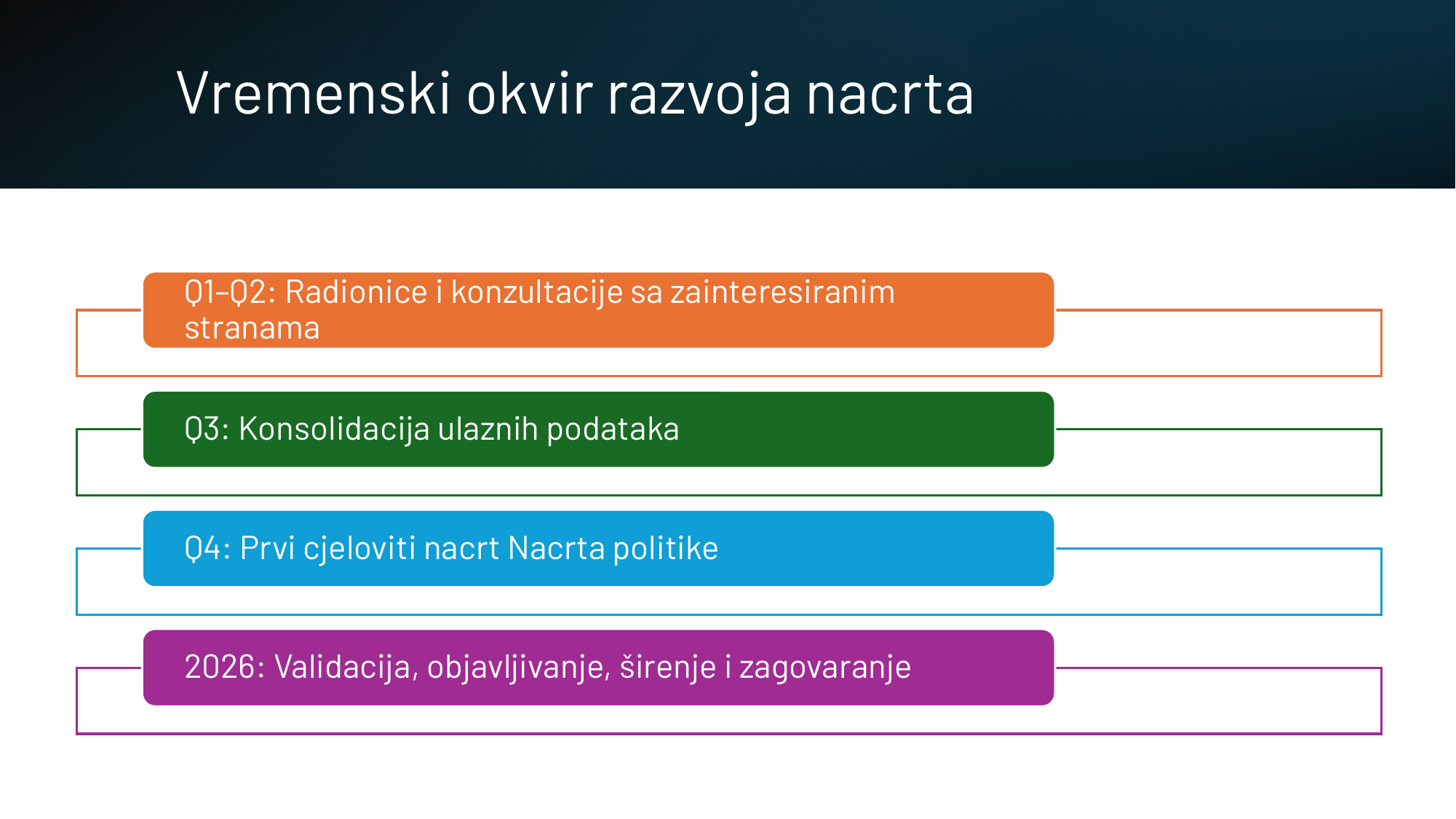

# Vremenski okvir razvoja nacrta
Q1–Q2: Radionice i konzultacije sa zainteresiranim stranama
Q3: Konsolidacija ulaznih podataka
Q4: Prvi cjeloviti nacrt Nacrta politike
2026: Validacija, objavljivanje, širenje i zagovaranje